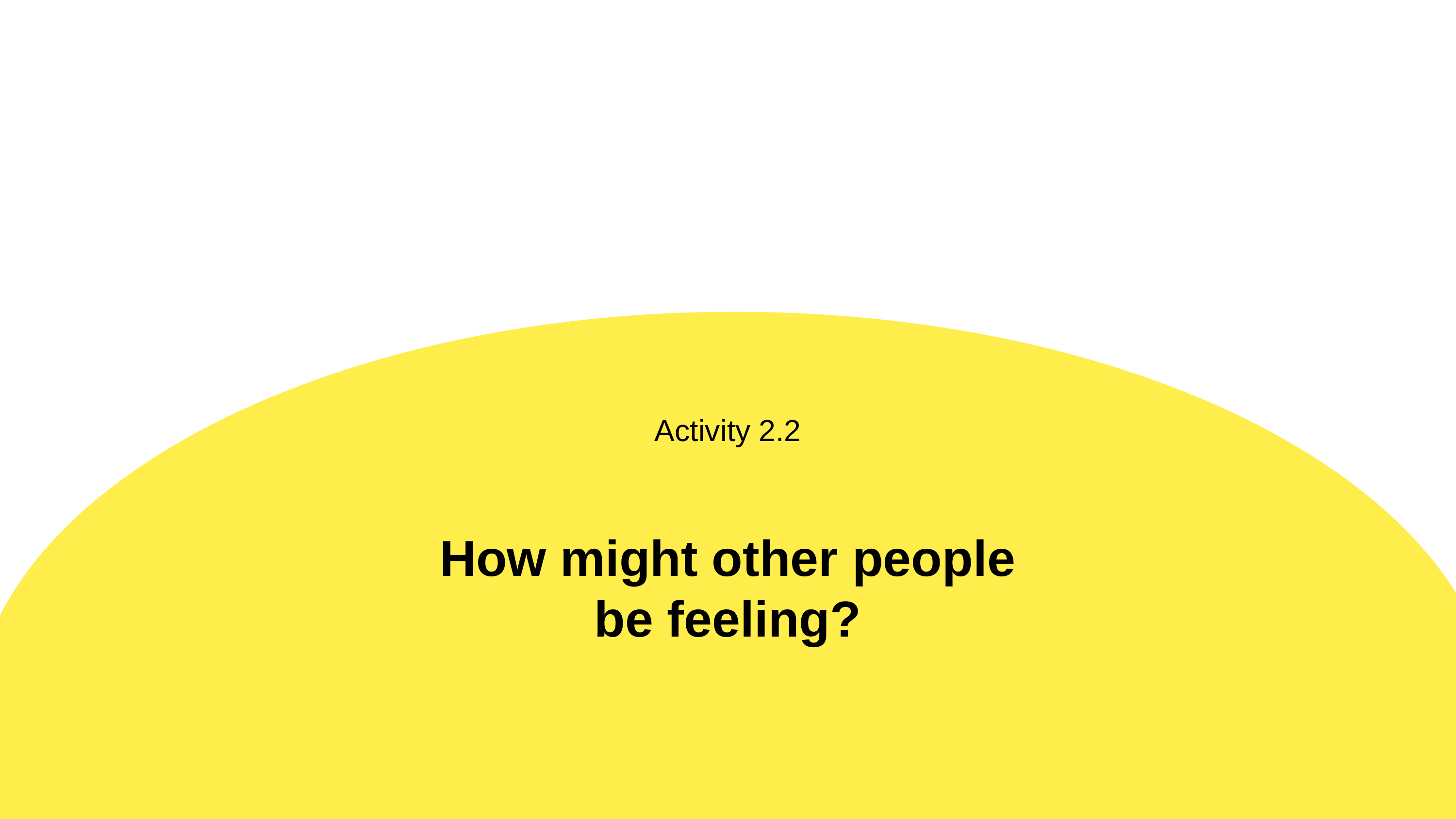

Activity 2.2
How might other people be feeling?